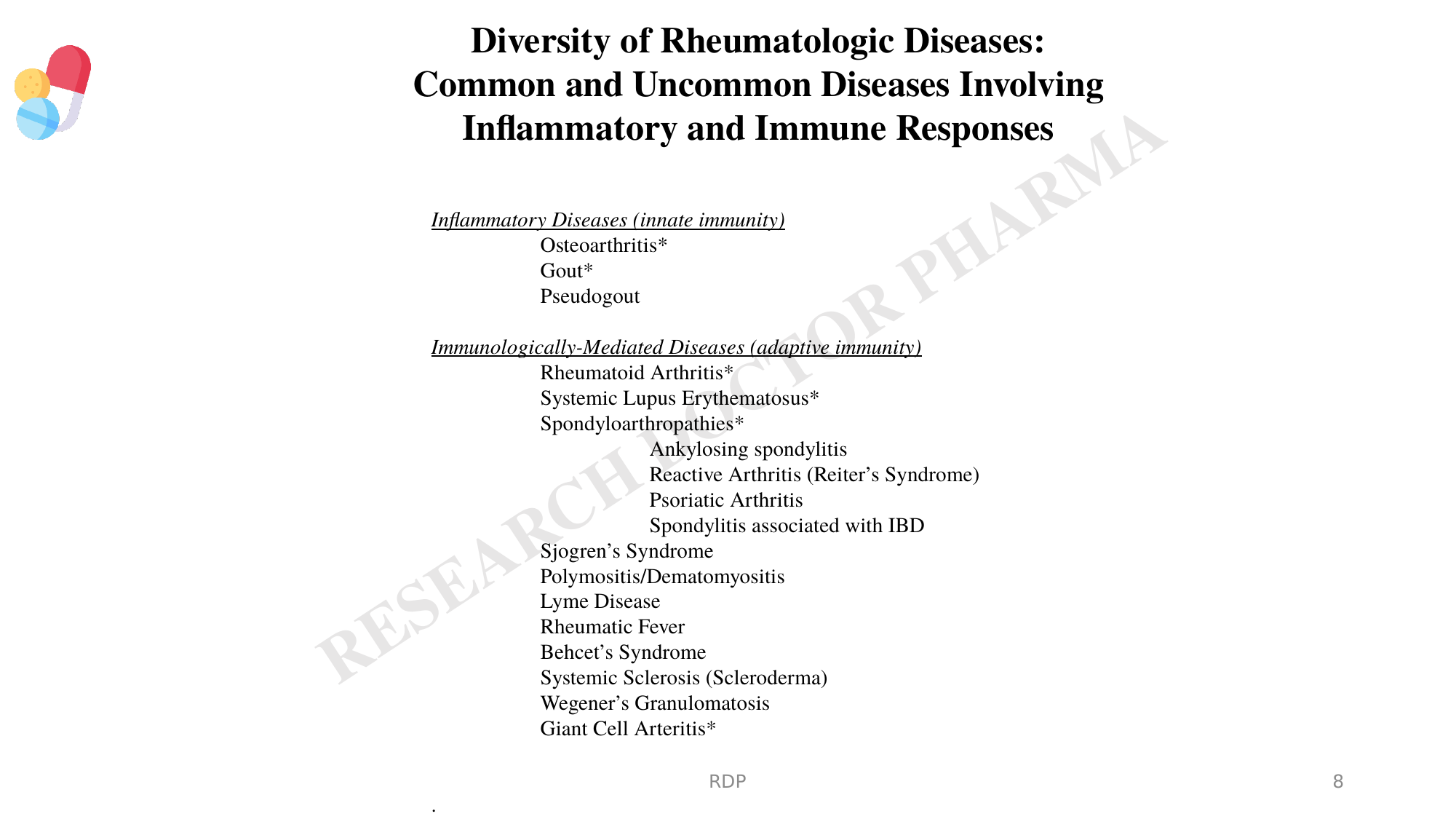

Diversity of Rheumatologic Diseases:
Common and Uncommon Diseases Involving
Inflammatory and Immune Responses
Inflammatory Diseases (innate immunity)
	Osteoarthritis*
	Gout*
	Pseudogout

Immunologically-Mediated Diseases (adaptive immunity)
	Rheumatoid Arthritis*
	Systemic Lupus Erythematosus*
	Spondyloarthropathies*
		Ankylosing spondylitis
		Reactive Arthritis (Reiter’s Syndrome)
		Psoriatic Arthritis
		Spondylitis associated with IBD
	Sjogren’s Syndrome
	Polymositis/Dematomyositis
	Lyme Disease
	Rheumatic Fever
	Behcet’s Syndrome
	Systemic Sclerosis (Scleroderma)
	Wegener’s Granulomatosis
	Giant Cell Arteritis*

.

RDP
8